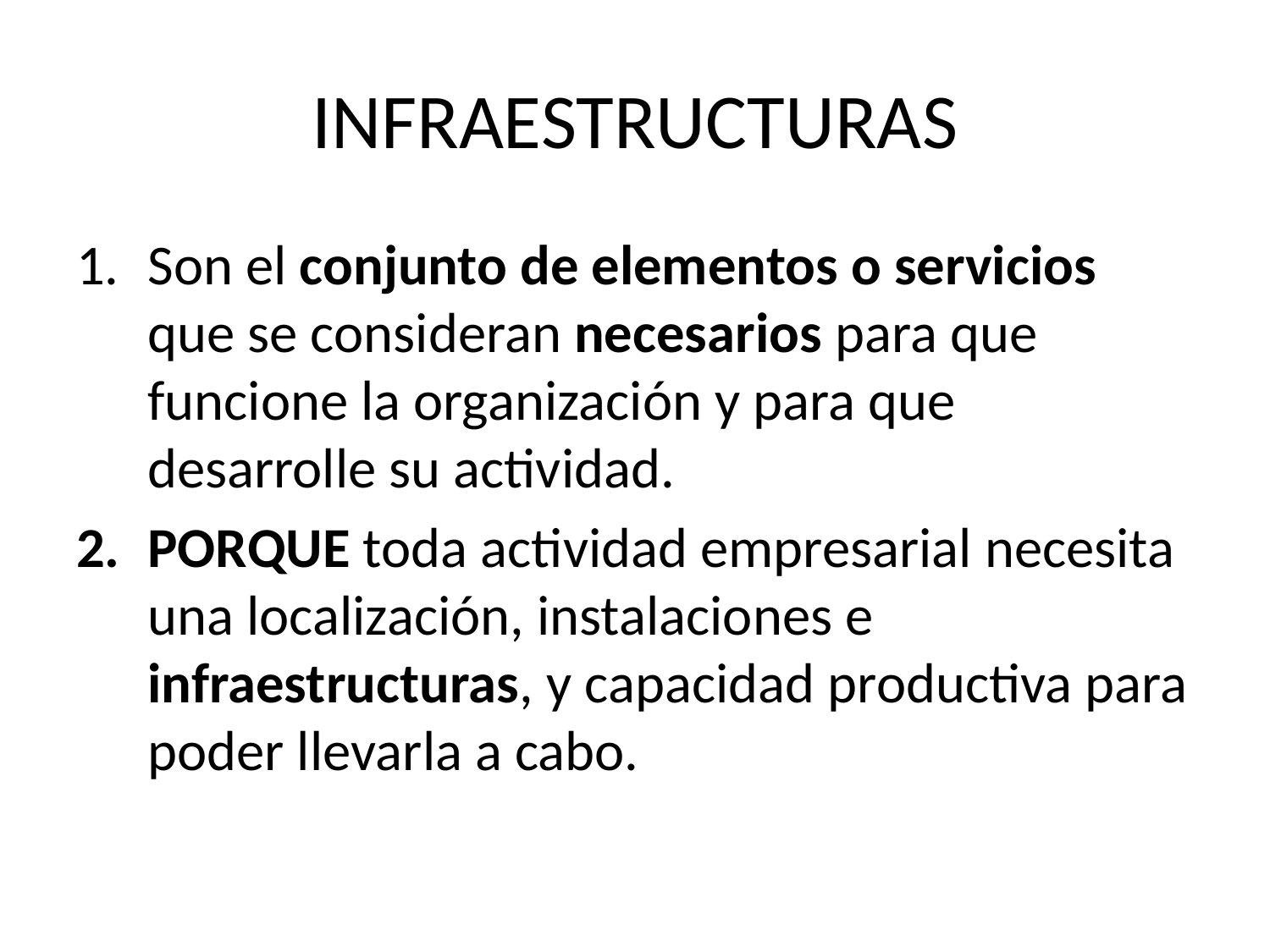

# INFRAESTRUCTURAS
Son el conjunto de elementos o servicios que se consideran necesarios para que funcione la organización y para que desarrolle su actividad.
PORQUE toda actividad empresarial necesita una localización, instalaciones e infraestructuras, y capacidad productiva para poder llevarla a cabo.